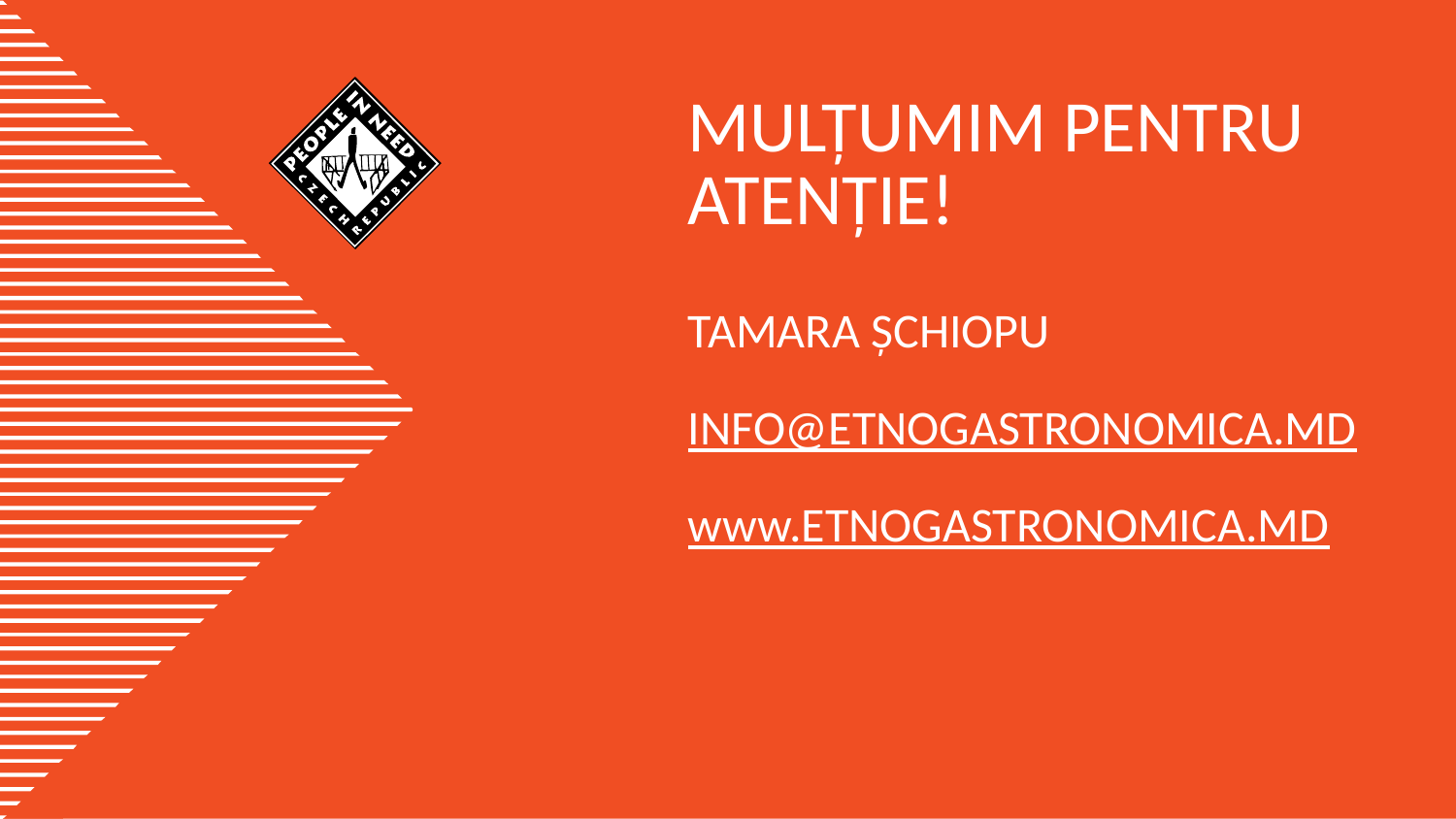

# MULȚUMIM PENTRU ATENȚIE!
TAMARA ȘCHIOPU

INFO@ETNOGASTRONOMICA.MD

www.ETNOGASTRONOMICA.MD